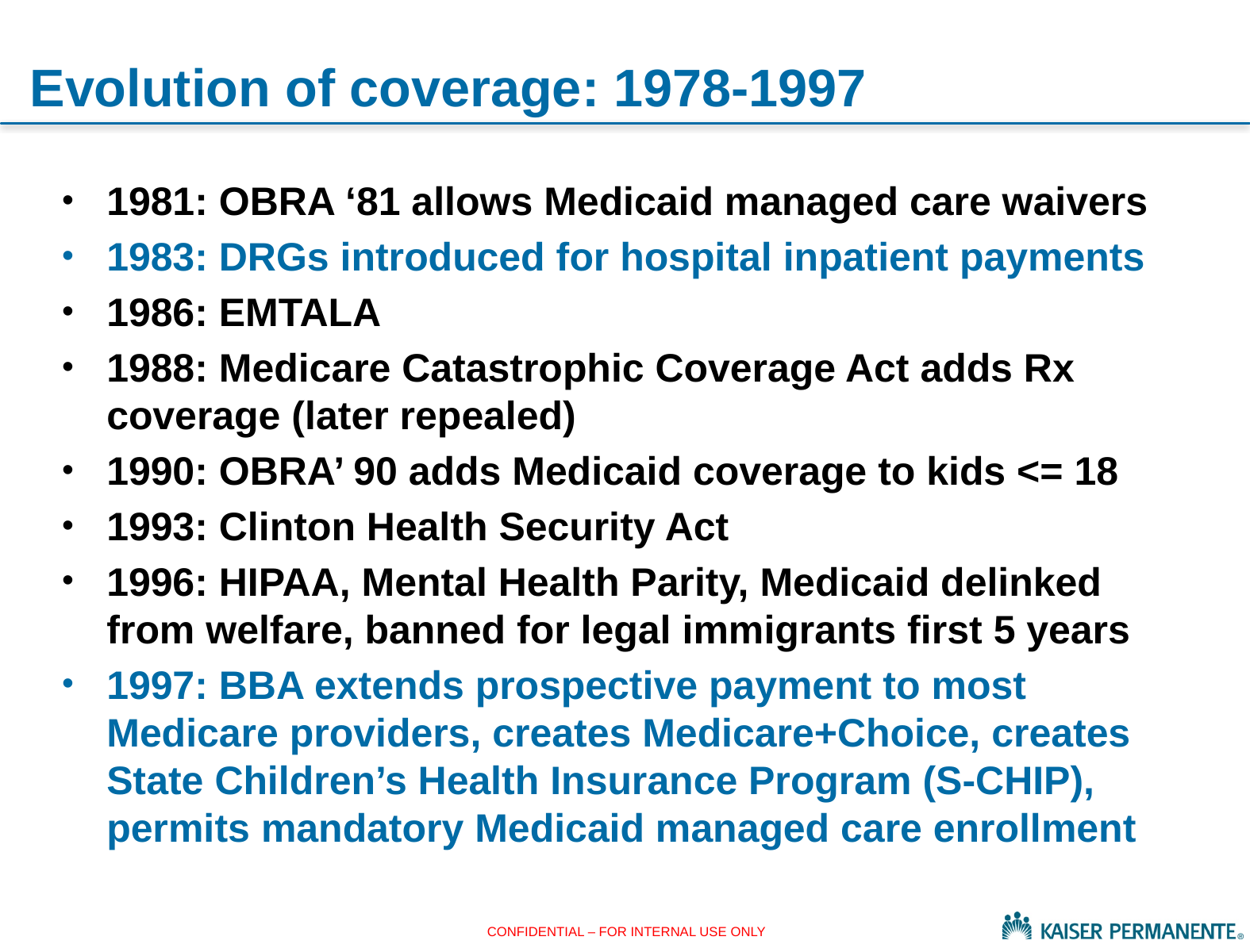

# Evolution of coverage: 1978-1997
1981: OBRA ‘81 allows Medicaid managed care waivers
1983: DRGs introduced for hospital inpatient payments
1986: EMTALA
1988: Medicare Catastrophic Coverage Act adds Rx coverage (later repealed)
1990: OBRA’ 90 adds Medicaid coverage to kids <= 18
1993: Clinton Health Security Act
1996: HIPAA, Mental Health Parity, Medicaid delinked from welfare, banned for legal immigrants first 5 years
1997: BBA extends prospective payment to most Medicare providers, creates Medicare+Choice, creates State Children’s Health Insurance Program (S-CHIP), permits mandatory Medicaid managed care enrollment